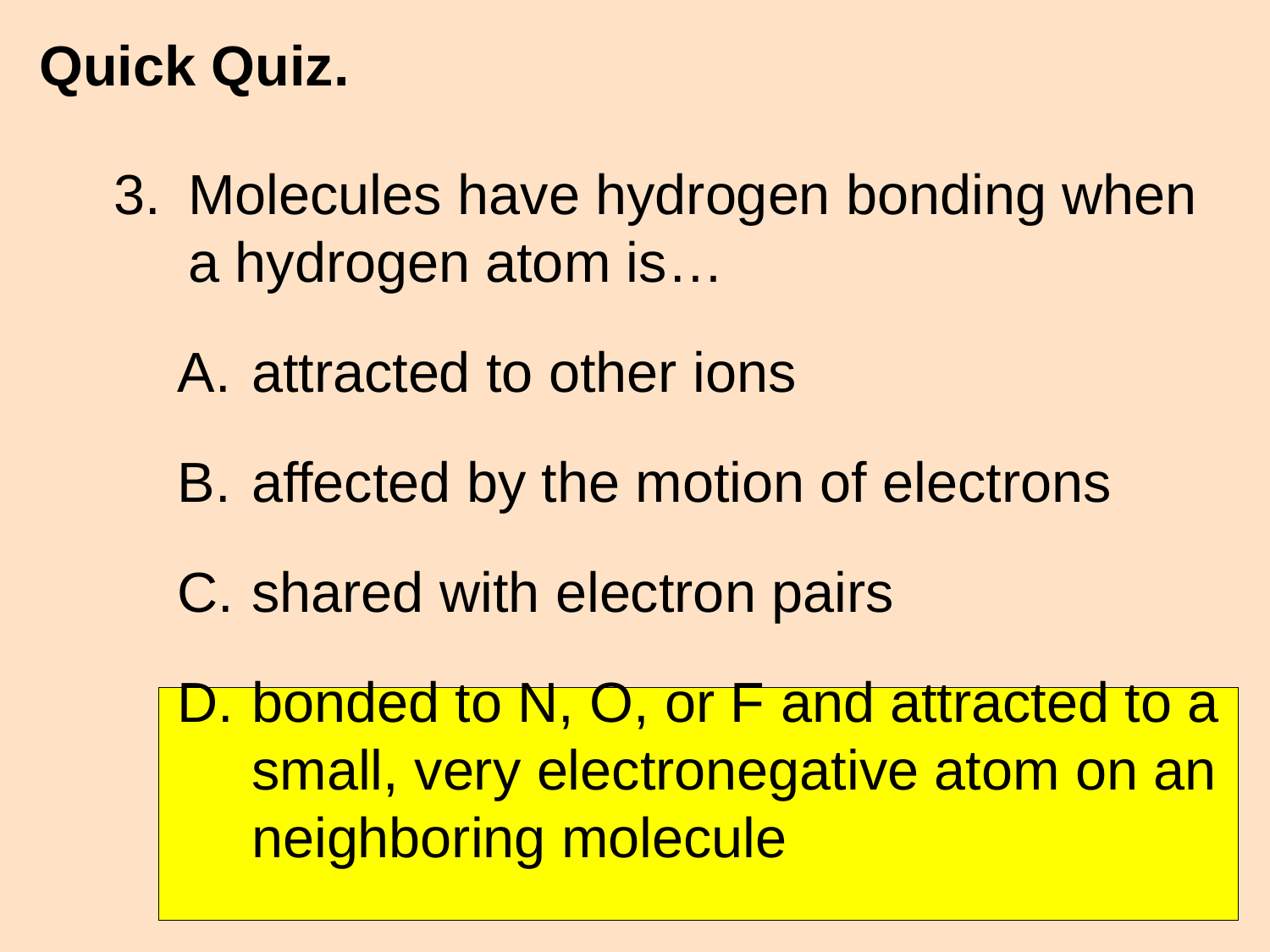

# Quick Quiz.
3.	Molecules have hydrogen bonding when a hydrogen atom is…
attracted to other ions
affected by the motion of electrons
shared with electron pairs
bonded to N, O, or F and attracted to a small, very electronegative atom on an neighboring molecule